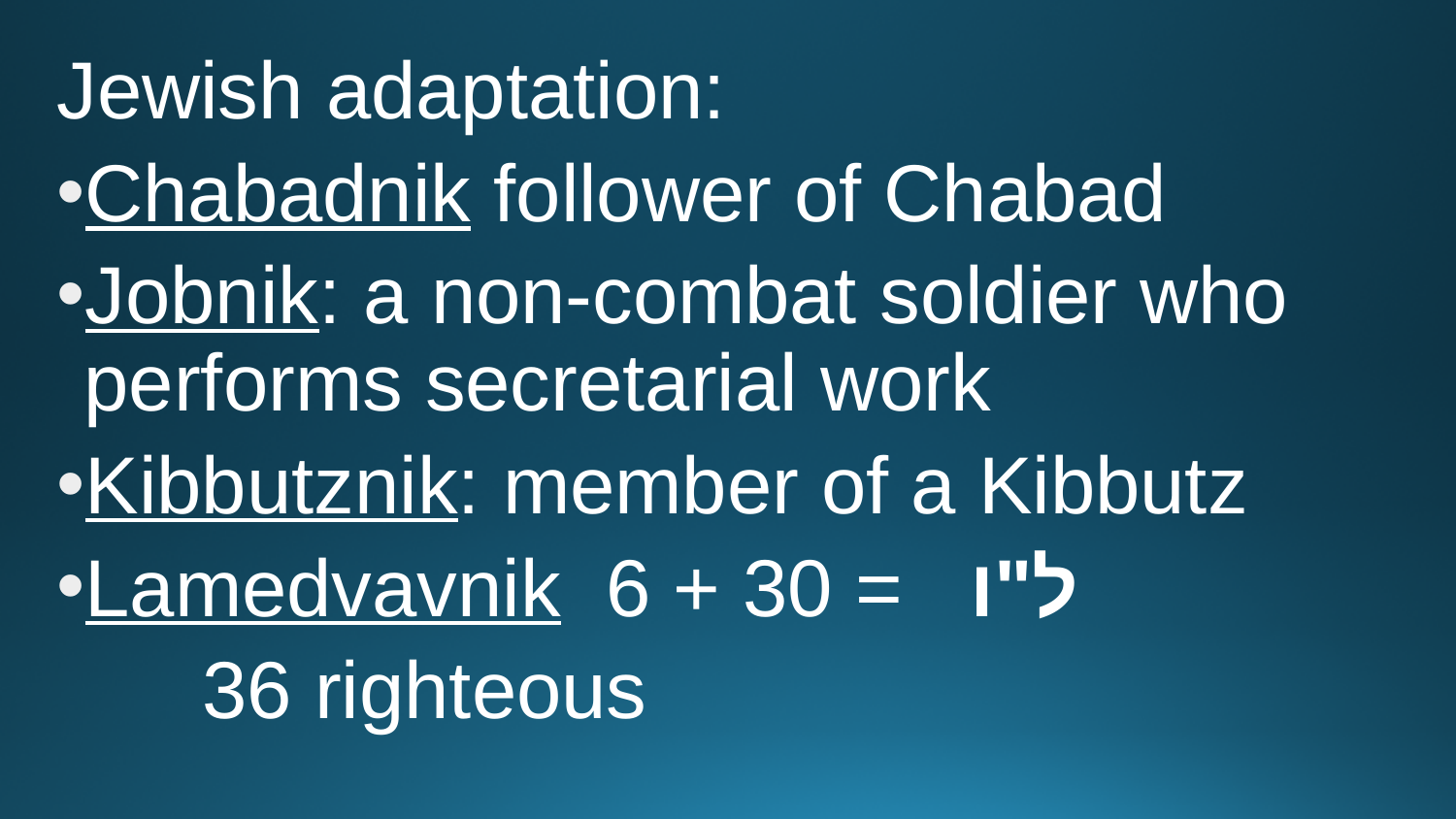

Jewish adaptation:
Chabadnik follower of Chabad
Jobnik: a non-combat soldier who performs secretarial work
Kibbutznik: member of a Kibbutz
Lamedvavnik  ל"ו   = 30 + 6
	36 righteous